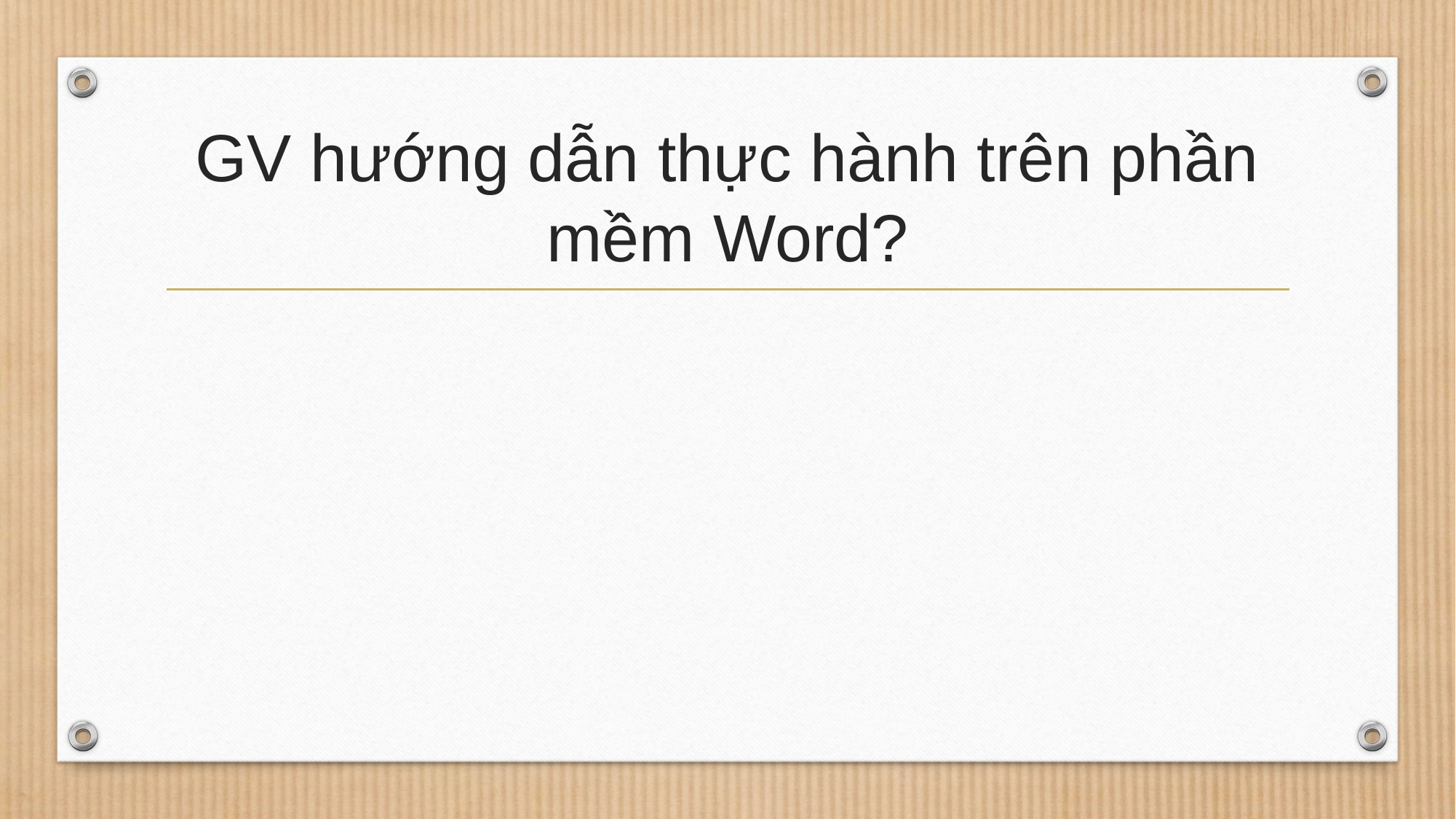

# GV hướng dẫn thực hành trên phần mềm Word?